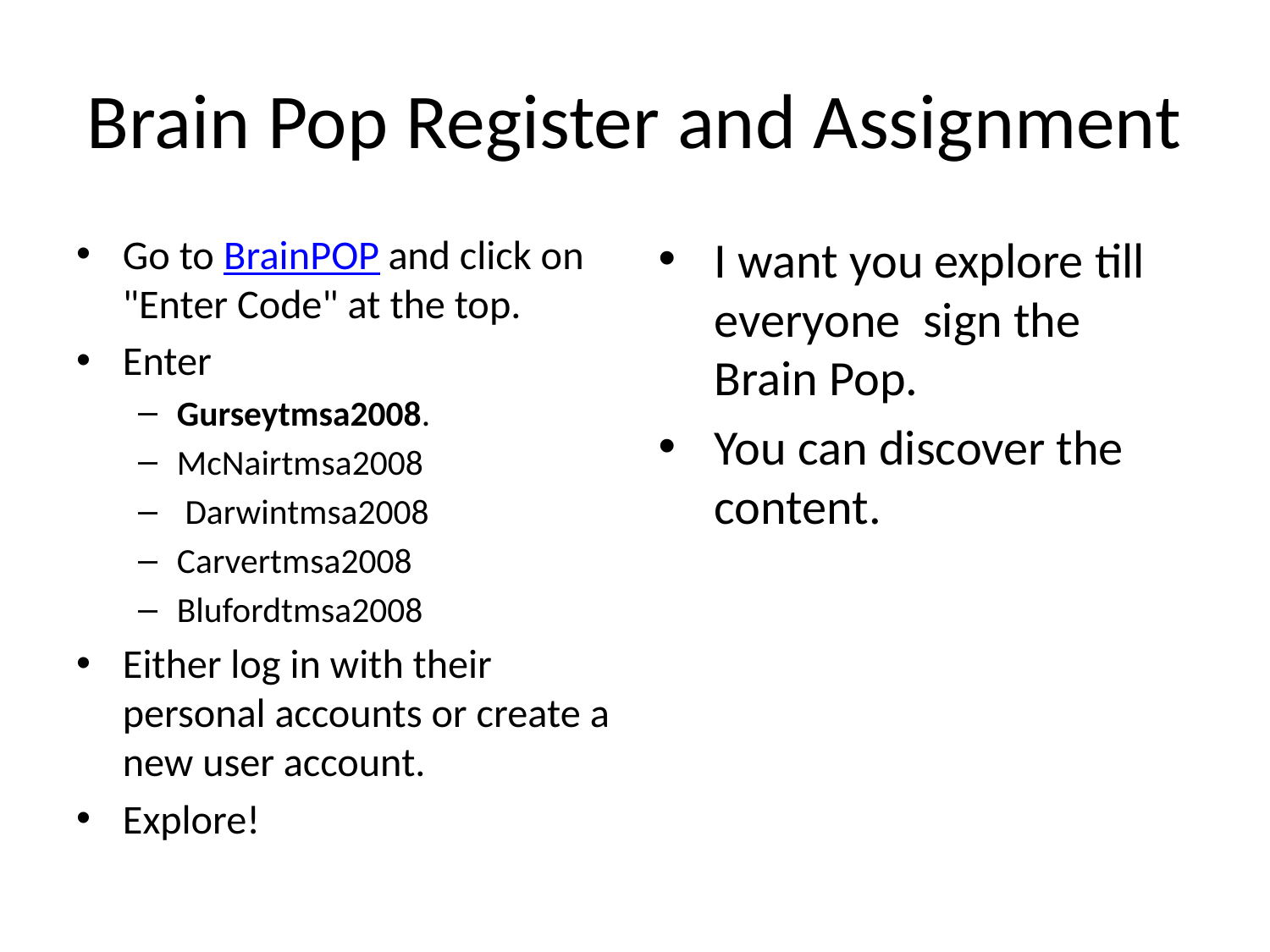

# Brain Pop Register and Assignment
Go to BrainPOP and click on "Enter Code" at the top.
Enter
Gurseytmsa2008.
McNairtmsa2008
 Darwintmsa2008
Carvertmsa2008
Blufordtmsa2008
Either log in with their personal accounts or create a new user account.
Explore!

I want you explore till everyone  sign the Brain Pop.
You can discover the content.